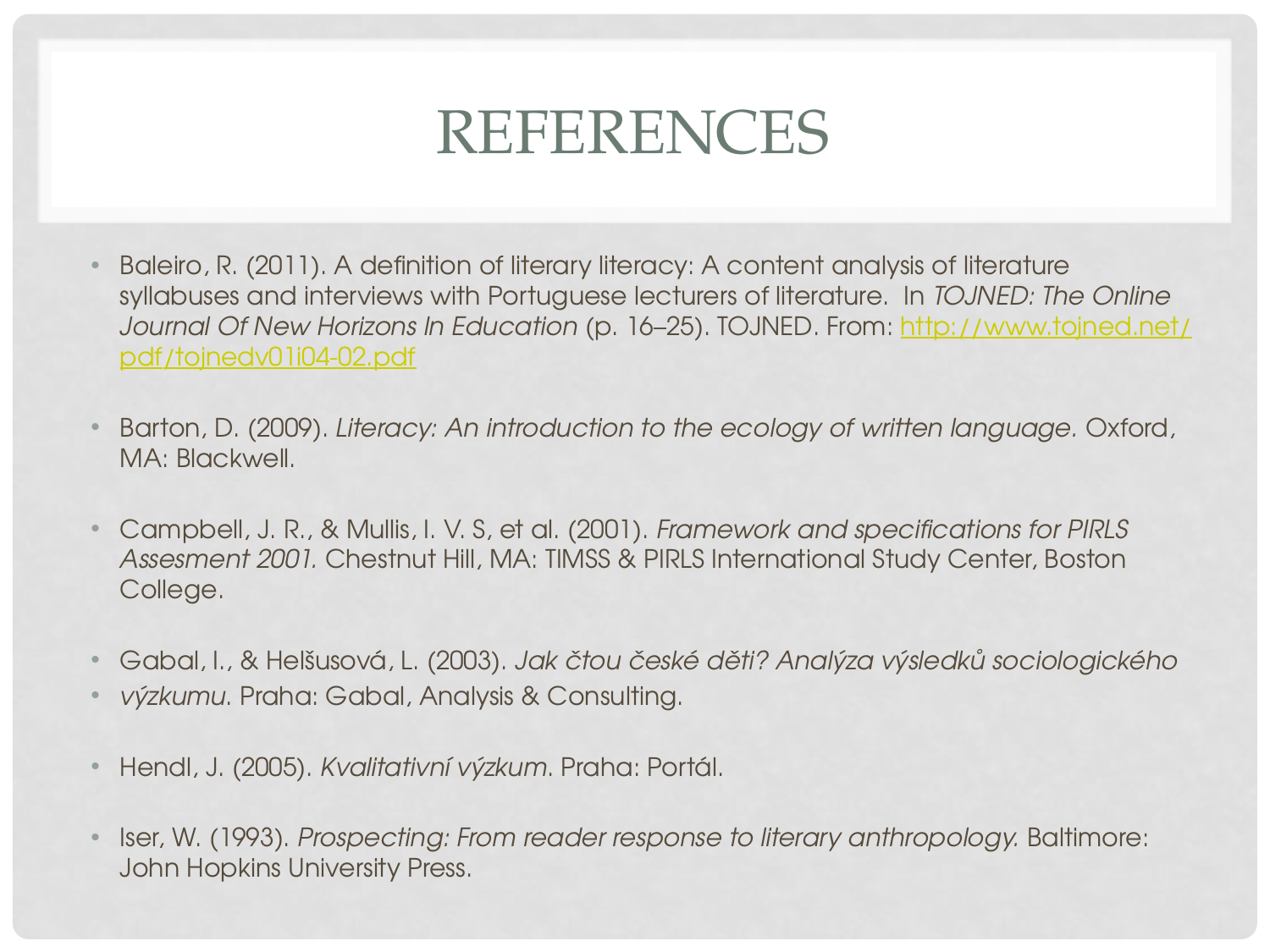

# References
Baleiro, R. (2011). A definition of literary literacy: A content analysis of literature syllabuses and interviews with Portuguese lecturers of literature.  In TOJNED: The Online Journal Of New Horizons In Education (p. 16–25). TOJNED. From: http://www.tojned.net/pdf/tojnedv01i04-02.pdf

Barton, D. (2009). Literacy: An introduction to the ecology of written language. Oxford, MA: Blackwell.

Campbell, J. R., & Mullis, I. V. S, et al. (2001). Framework and specifications for PIRLS Assesment 2001. Chestnut Hill, MA: TIMSS & PIRLS International Study Center, Boston College.

Gabal, I., & Helšusová, L. (2003). Jak čtou české děti? Analýza výsledků sociologického
výzkumu. Praha: Gabal, Analysis & Consulting.

Hendl, J. (2005). Kvalitativní výzkum. Praha: Portál.

Iser, W. (1993). Prospecting: From reader response to literary anthropology. Baltimore: John Hopkins University Press.